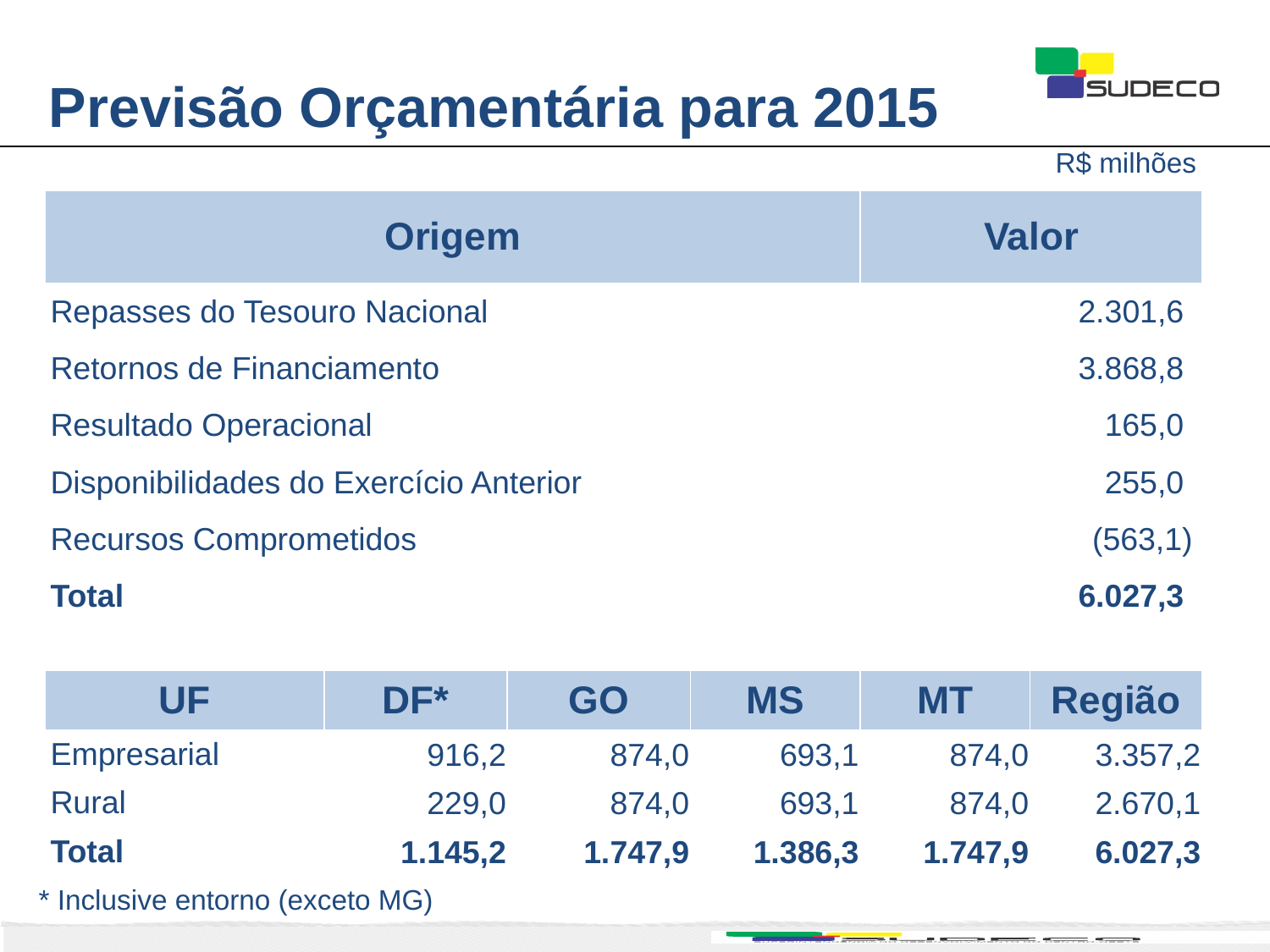

Previsão Orçamentária para 2015
| R$ milhões |  |
| --- | --- |
| Origem | Valor |
| Repasses do Tesouro Nacional | 2.301,6 |
| Retornos de Financiamento | 3.868,8 |
| Resultado Operacional | 165,0 |
| Disponibilidades do Exercício Anterior | 255,0 |
| Recursos Comprometidos | (563,1) |
| Total | 6.027,3 |
| UF | DF\* | GO | MS | MT | Região |
| --- | --- | --- | --- | --- | --- |
| Empresarial | 916,2 | 874,0 | 693,1 | 874,0 | 3.357,2 |
| Rural | 229,0 | 874,0 | 693,1 | 874,0 | 2.670,1 |
| Total | 1.145,2 | 1.747,9 | 1.386,3 | 1.747,9 | 6.027,3 |
* Inclusive entorno (exceto MG)